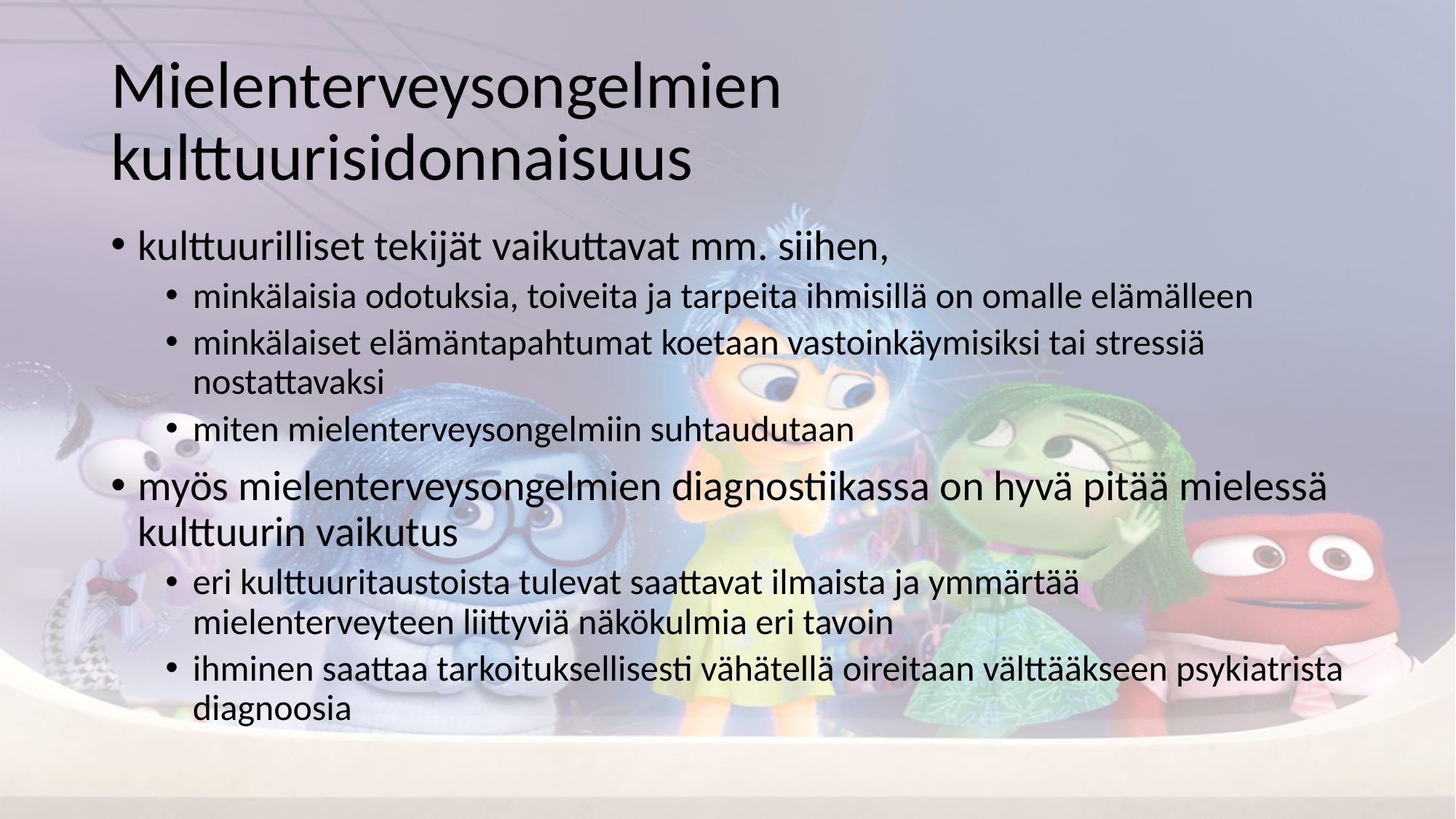

# Mielenterveysongelmien kulttuurisidonnaisuus
kulttuurilliset tekijät vaikuttavat mm. siihen,
minkälaisia odotuksia, toiveita ja tarpeita ihmisillä on omalle elämälleen
minkälaiset elämäntapahtumat koetaan vastoinkäymisiksi tai stressiä nostattavaksi
miten mielenterveysongelmiin suhtaudutaan
myös mielenterveysongelmien diagnostiikassa on hyvä pitää mielessä kulttuurin vaikutus
eri kulttuuritaustoista tulevat saattavat ilmaista ja ymmärtää mielenterveyteen liittyviä näkökulmia eri tavoin
ihminen saattaa tarkoituksellisesti vähätellä oireitaan välttääkseen psykiatrista diagnoosia